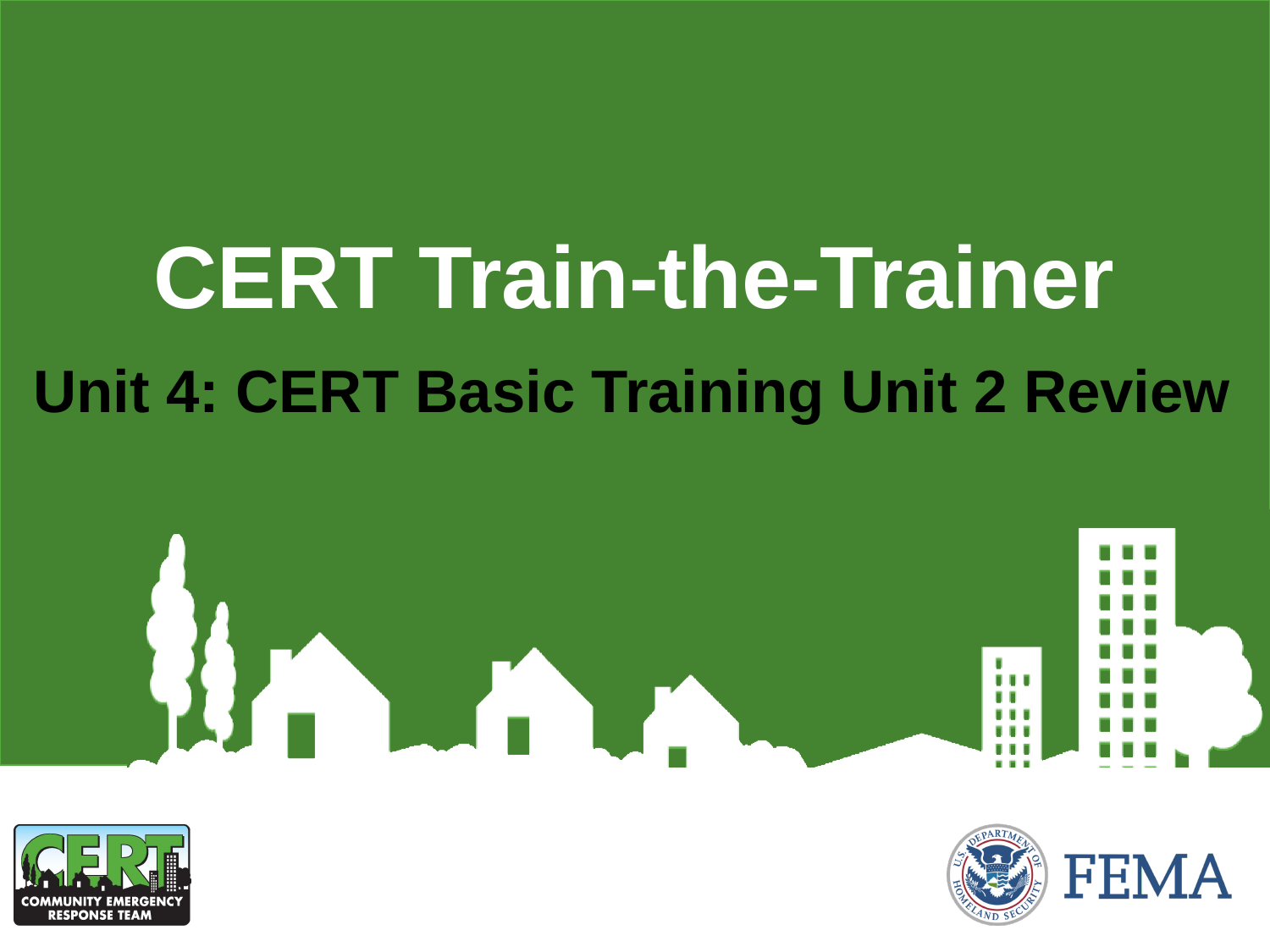

CERT Train-the-Trainer
# Unit 4: CERT Basic Training Unit 2 Review